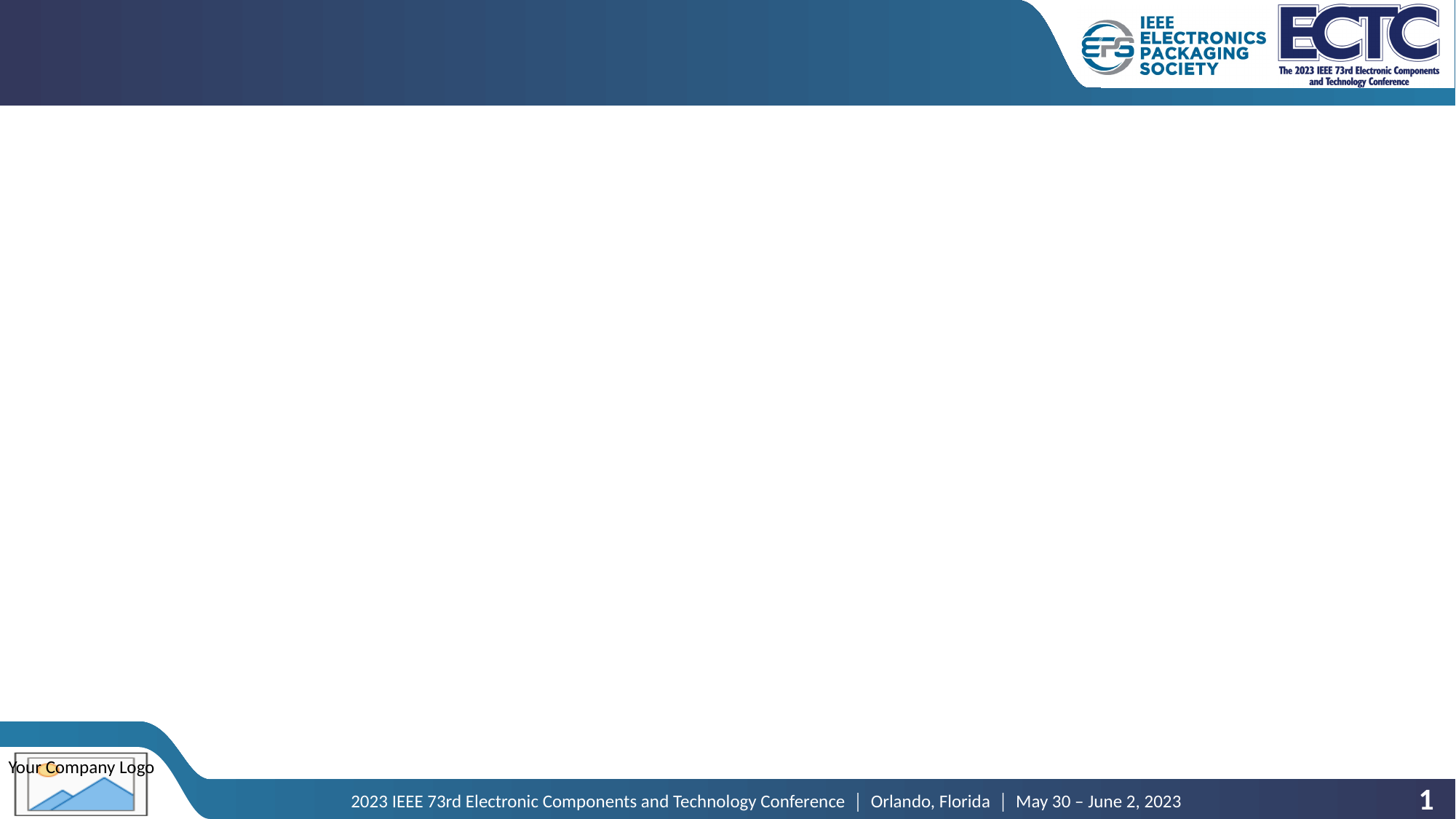

1
2023 IEEE 73rd Electronic Components and Technology Conference  │  Orlando, Florida  │  May 30 – June 2, 2023